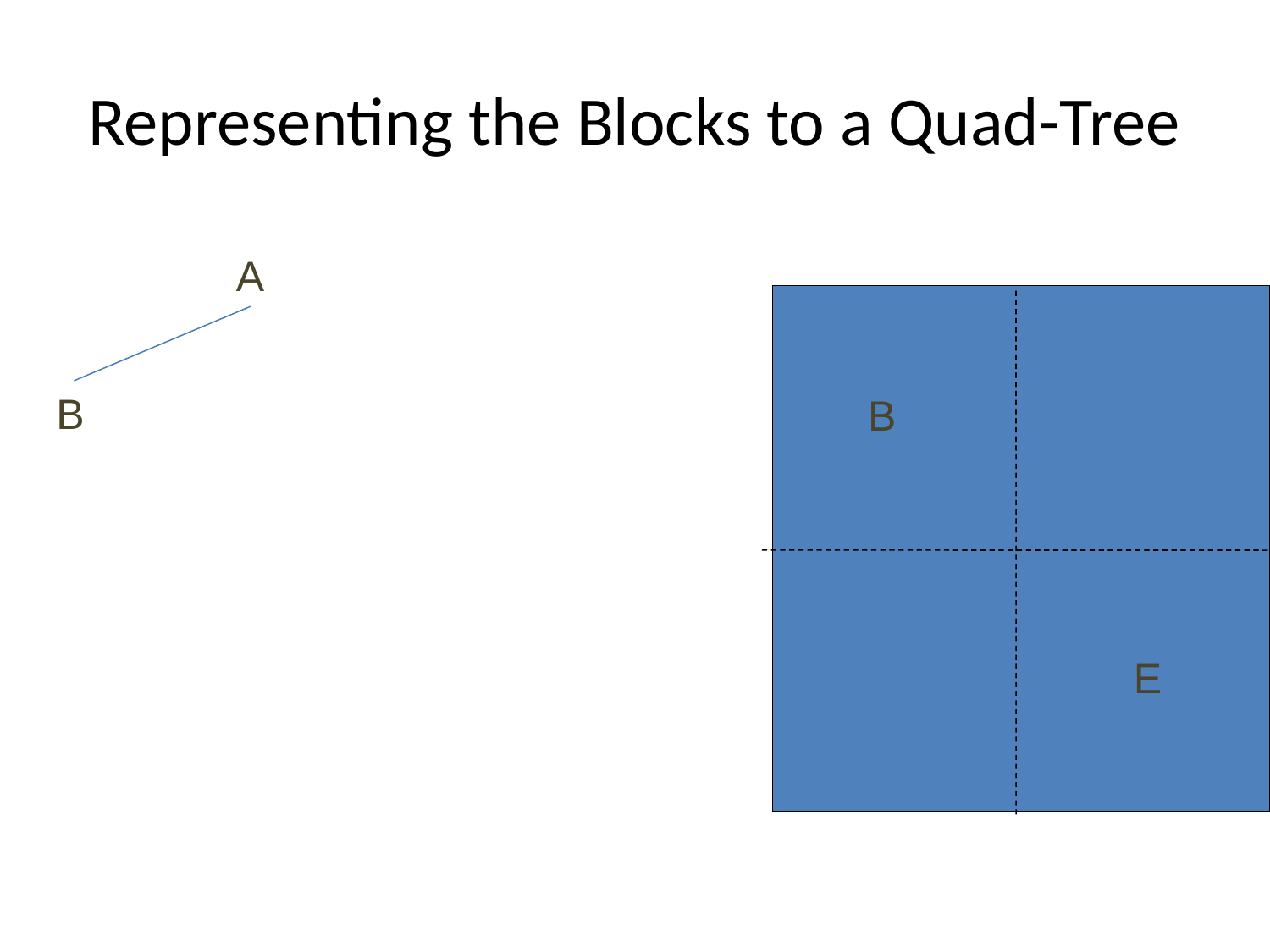

# Representing the Blocks to a Quad-Tree
A

B
B

E